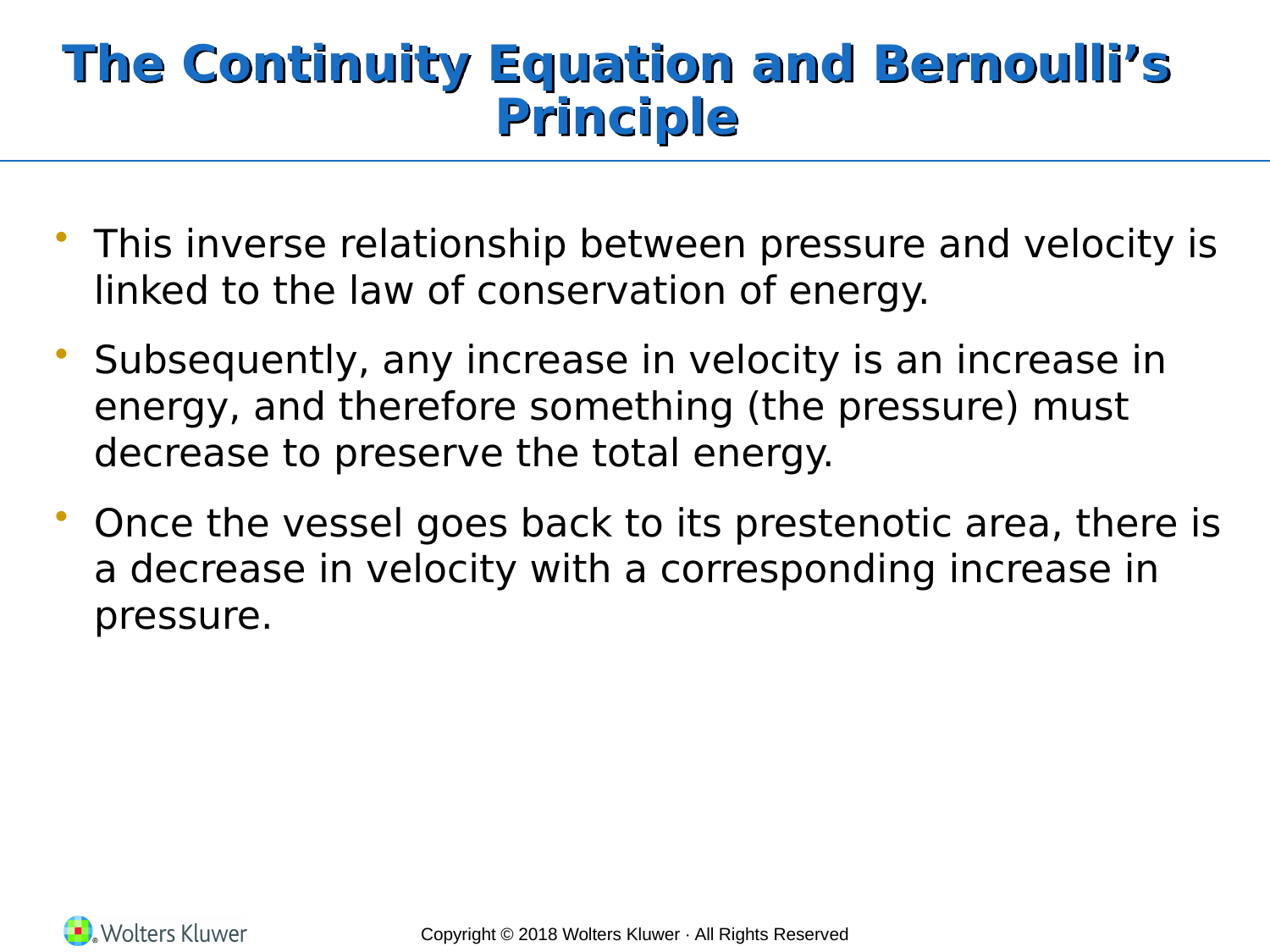

# The Continuity Equation and Bernoulli’s Principle
This inverse relationship between pressure and velocity is linked to the law of conservation of energy.
Subsequently, any increase in velocity is an increase in energy, and therefore something (the pressure) must decrease to preserve the total energy.
Once the vessel goes back to its prestenotic area, there is a decrease in velocity with a corresponding increase in pressure.